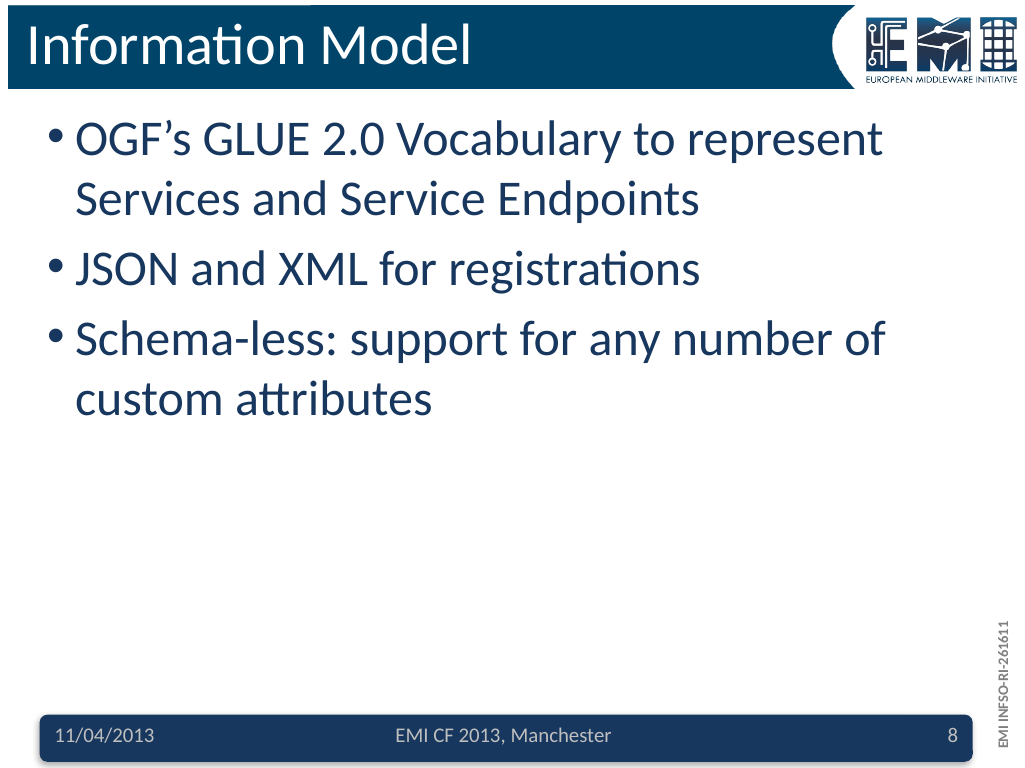

# Information Model
OGF’s GLUE 2.0 Vocabulary to represent Services and Service Endpoints
JSON and XML for registrations
Schema-less: support for any number of custom attributes
11/04/2013
EMI CF 2013, Manchester
8